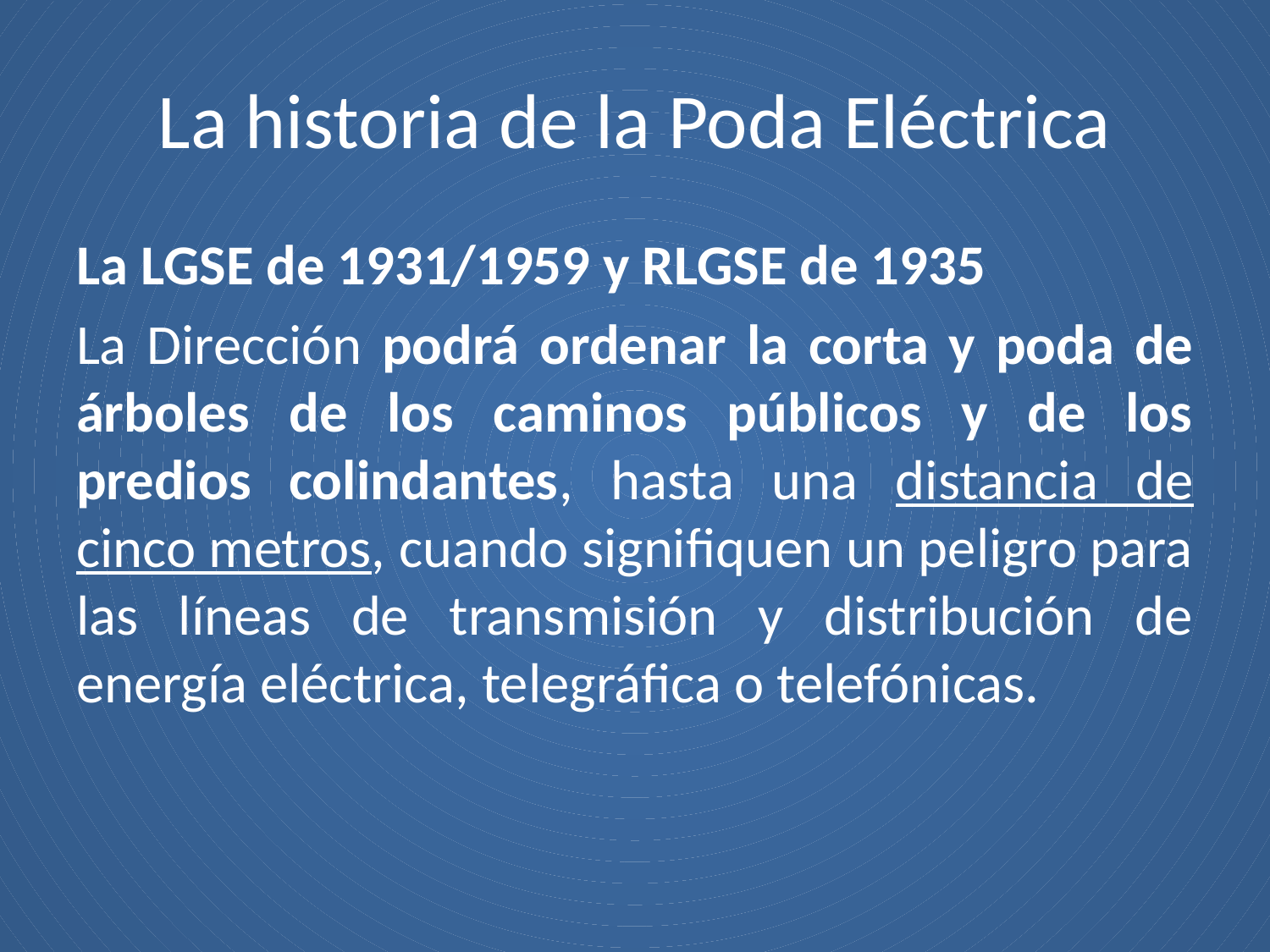

# La historia de la Poda Eléctrica
La LGSE de 1931/1959 y RLGSE de 1935
La Dirección podrá ordenar la corta y poda de árboles de los caminos públicos y de los predios colindantes, hasta una distancia de cinco metros, cuando signifiquen un peligro para las líneas de transmisión y distribución de energía eléctrica, telegráfica o telefónicas.